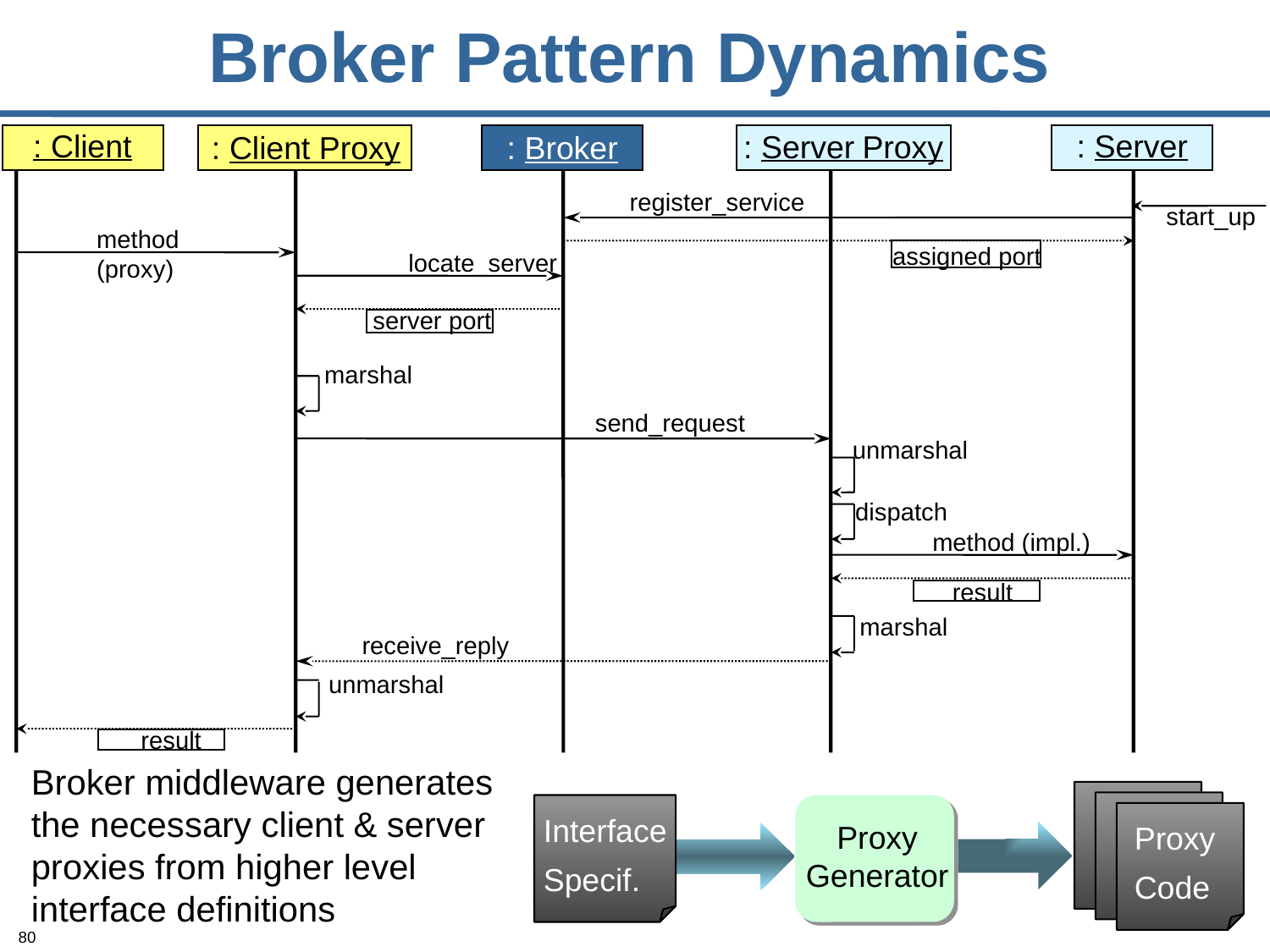

# Broker Pattern Dynamics
: Client
: Server
: Server Proxy
: Client Proxy
: Broker

register_service
start_up

method (proxy)

assigned port
locate_server

server port

marshal

send_request

unmarshal

dispatch

method (impl.)

result

marshal

receive_reply

unmarshal

result

Broker middleware generates the necessary client & server proxies from higher level interface definitions

Proxy
Code

Interface
Specif.

Proxy Generator

80